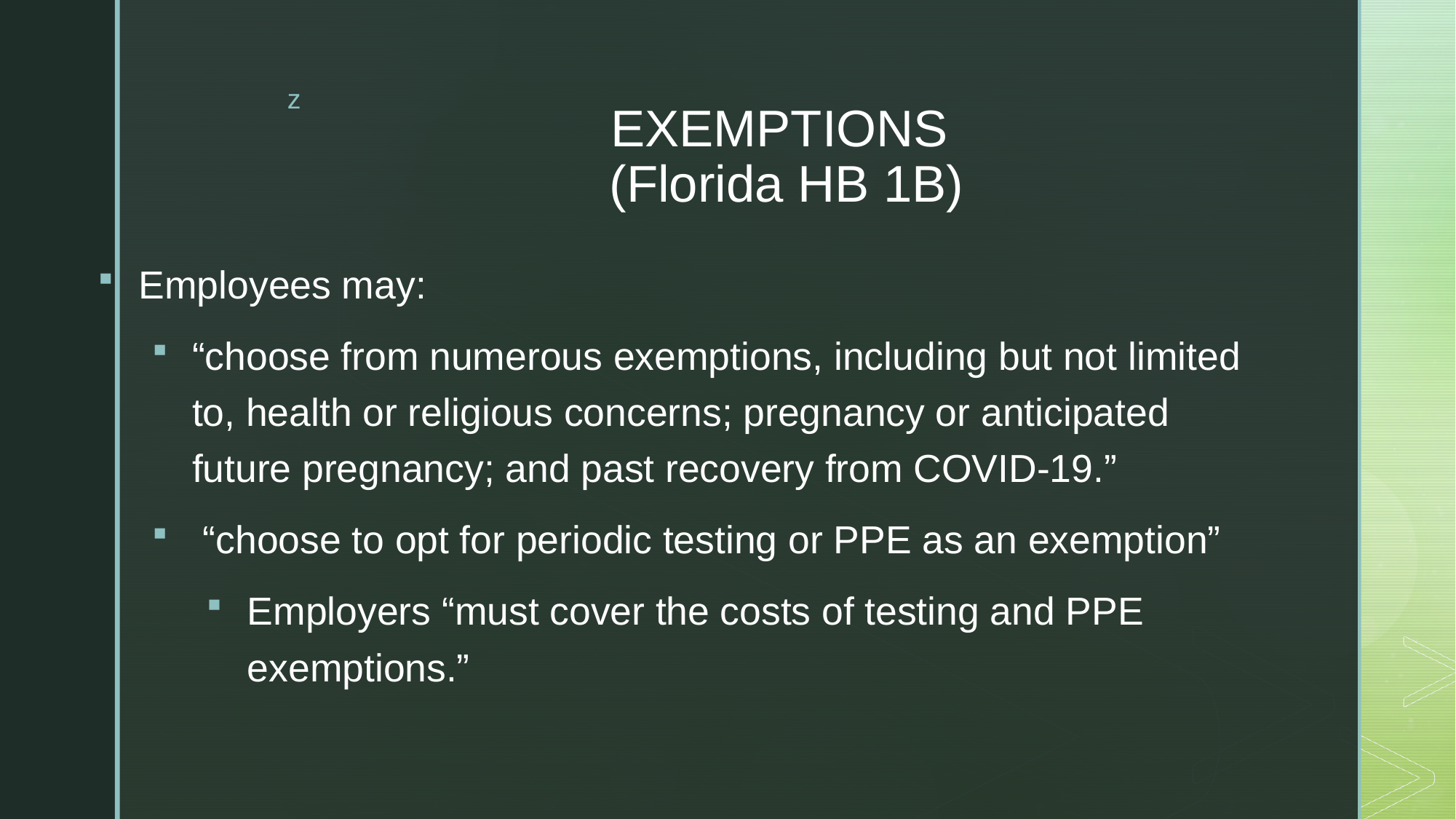

# EXEMPTIONS (Florida HB 1B)
Employees may:
“choose from numerous exemptions, including but not limited to, health or religious concerns; pregnancy or anticipated future pregnancy; and past recovery from COVID-19.”
 “choose to opt for periodic testing or PPE as an exemption”
Employers “must cover the costs of testing and PPE exemptions.”